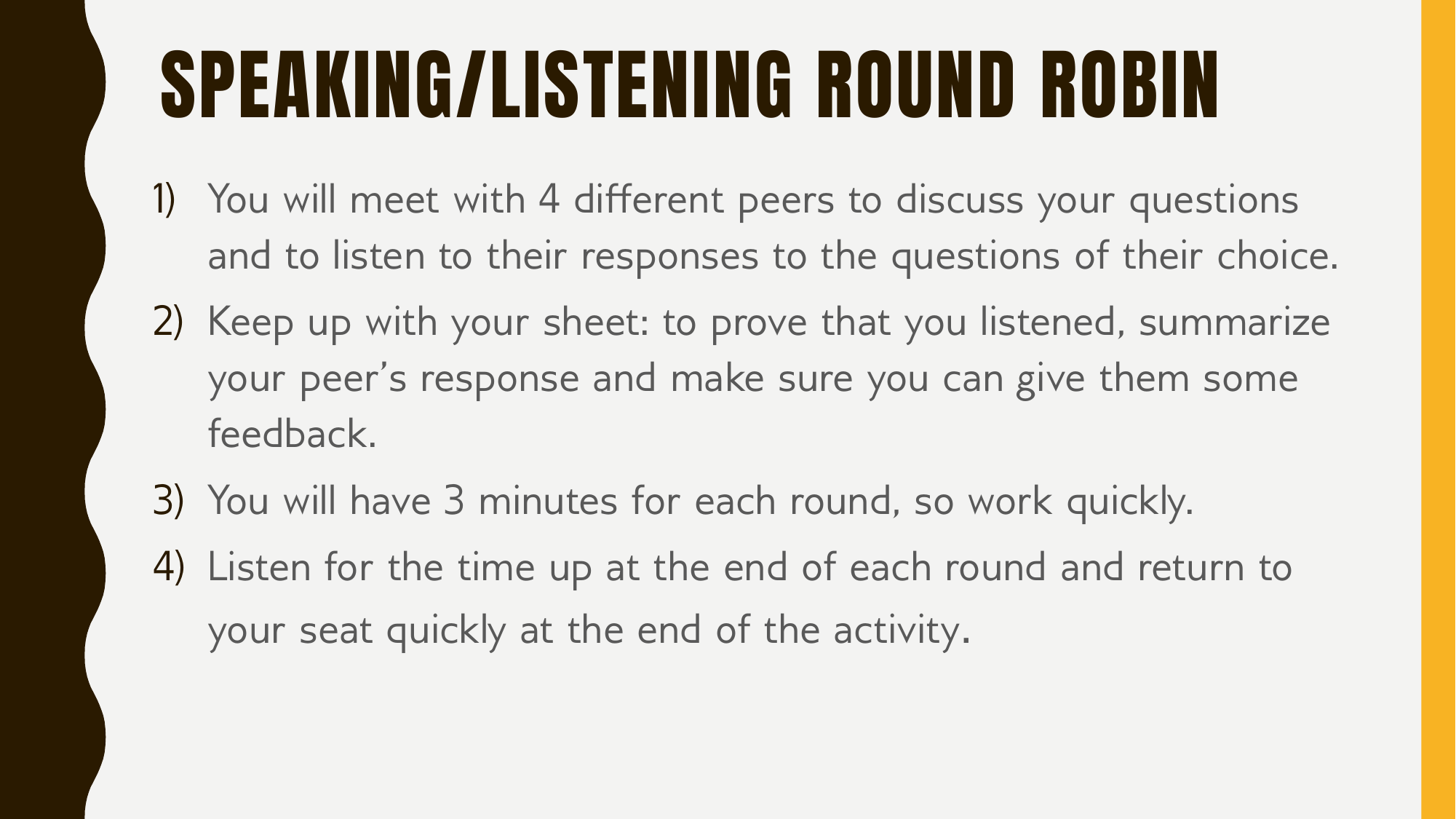

# Speaking/Listening Round Robin
You will meet with 4 different peers to discuss your questions and to listen to their responses to the questions of their choice.
Keep up with your sheet: to prove that you listened, summarize your peer’s response and make sure you can give them some feedback.
You will have 3 minutes for each round, so work quickly.
Listen for the time up at the end of each round and return to your seat quickly at the end of the activity.